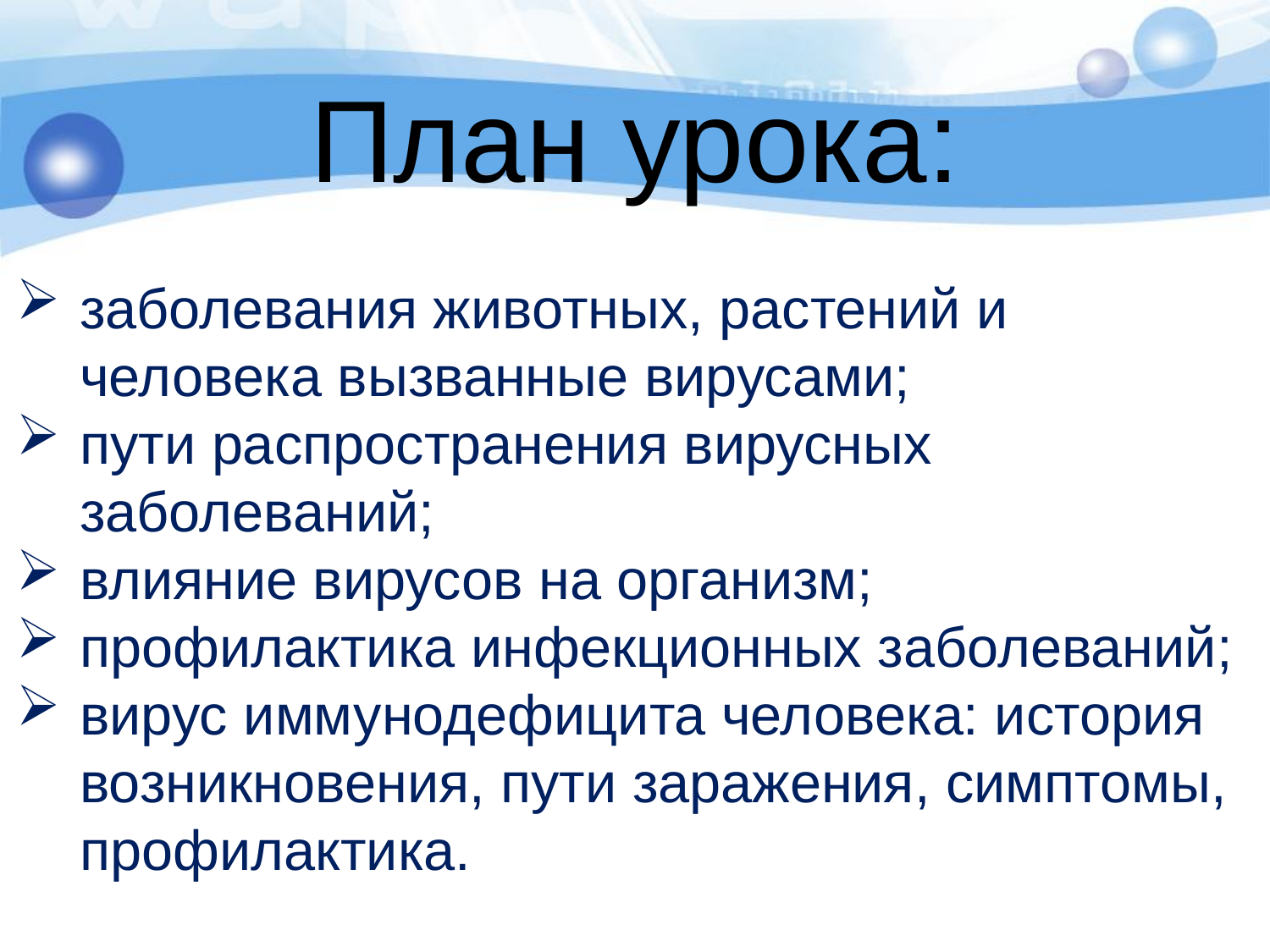

# План урока:
заболевания животных, растений и человека вызванные вирусами;
пути распространения вирусных заболеваний;
влияние вирусов на организм;
профилактика инфекционных заболеваний;
вирус иммунодефицита человека: история возникновения, пути заражения, симптомы, профилактика.